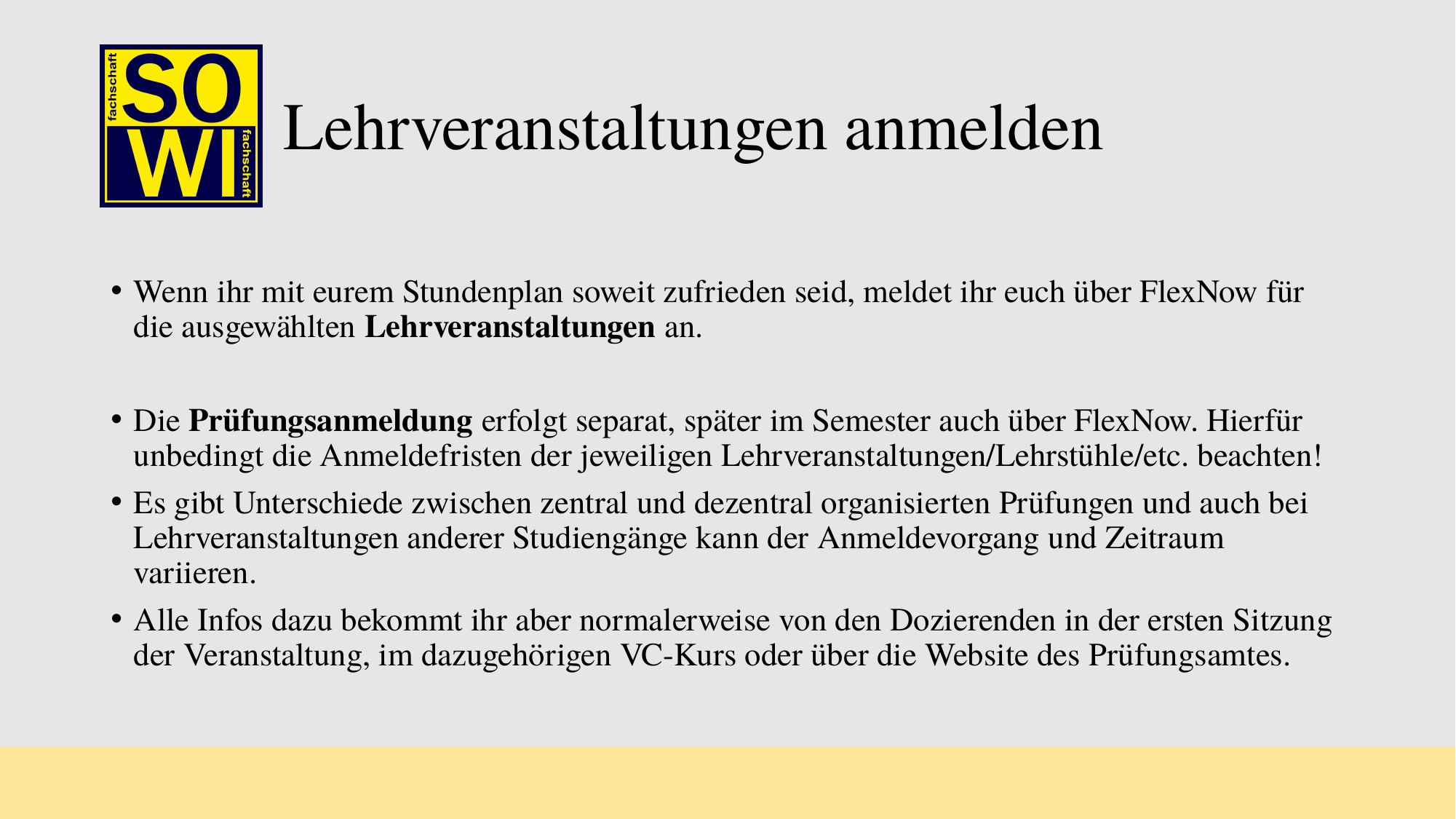

# Lehrveranstaltungen anmelden

Wenn ihr mit eurem Stundenplan soweit zufrieden seid, meldet ihr euch über FlexNow für die ausgewählten Lehrveranstaltungen an.

Die Prüfungsanmeldung erfolgt separat, später im Semester auch über FlexNow. Hierfür unbedingt die Anmeldefristen der jeweiligen Lehrveranstaltungen/Lehrstühle/etc. beachten!
Es gibt Unterschiede zwischen zentral und dezentral organisierten Prüfungen und auch bei Lehrveranstaltungen anderer Studiengänge kann der Anmeldevorgang und Zeitraum variieren.
Alle Infos dazu bekommt ihr aber normalerweise von den Dozierenden in der ersten Sitzung der Veranstaltung, im dazugehörigen VC-Kurs oder über die Website des Prüfungsamtes.